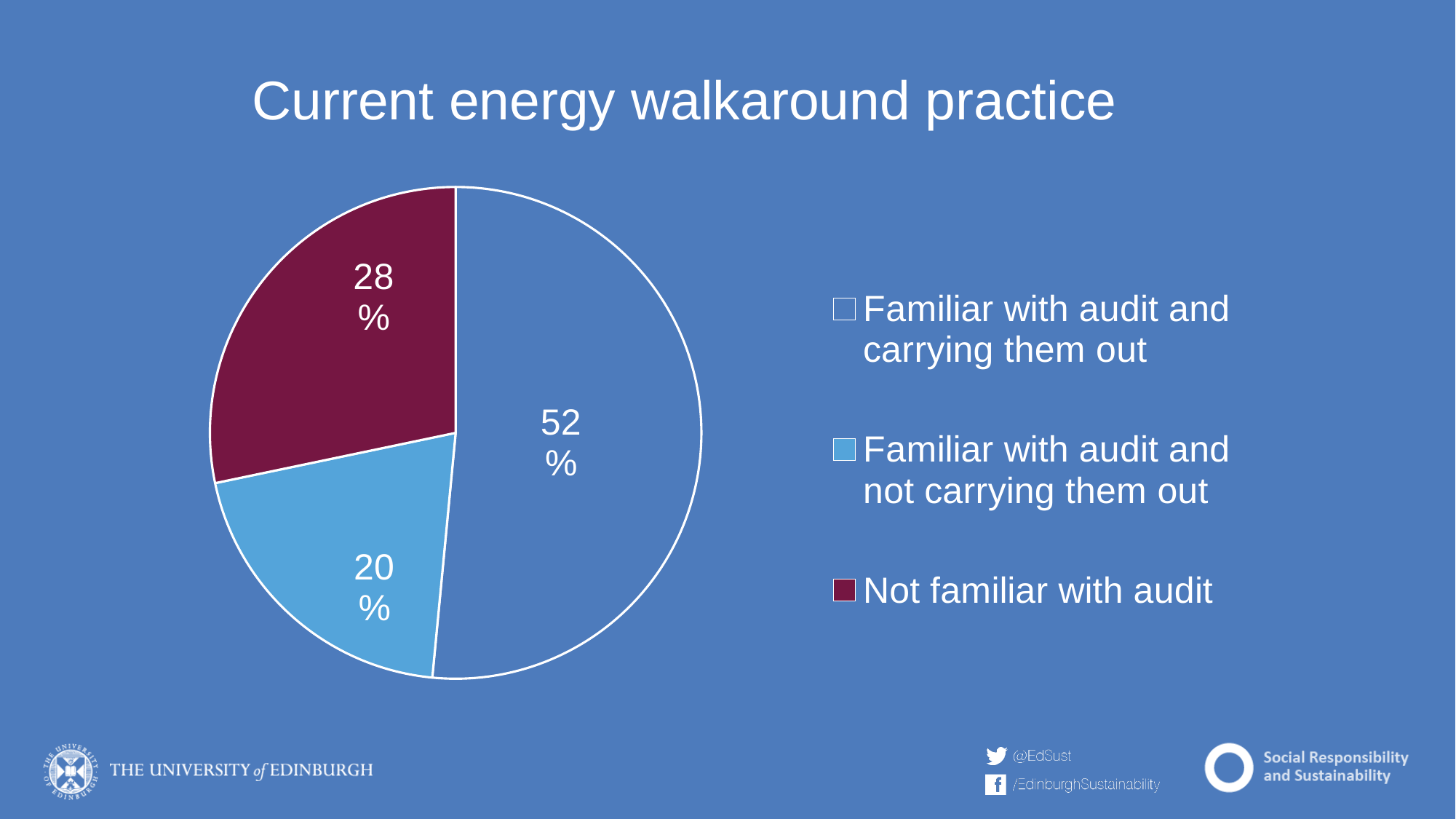

# Current energy walkaround practice

### Chart

| Category | Column1 |
|---|---|
| Familiar with audit and carrying them out | 51.0 |
| Familiar with audit and not carrying them out | 20.0 |
| Not familiar with audit | 28.0 |